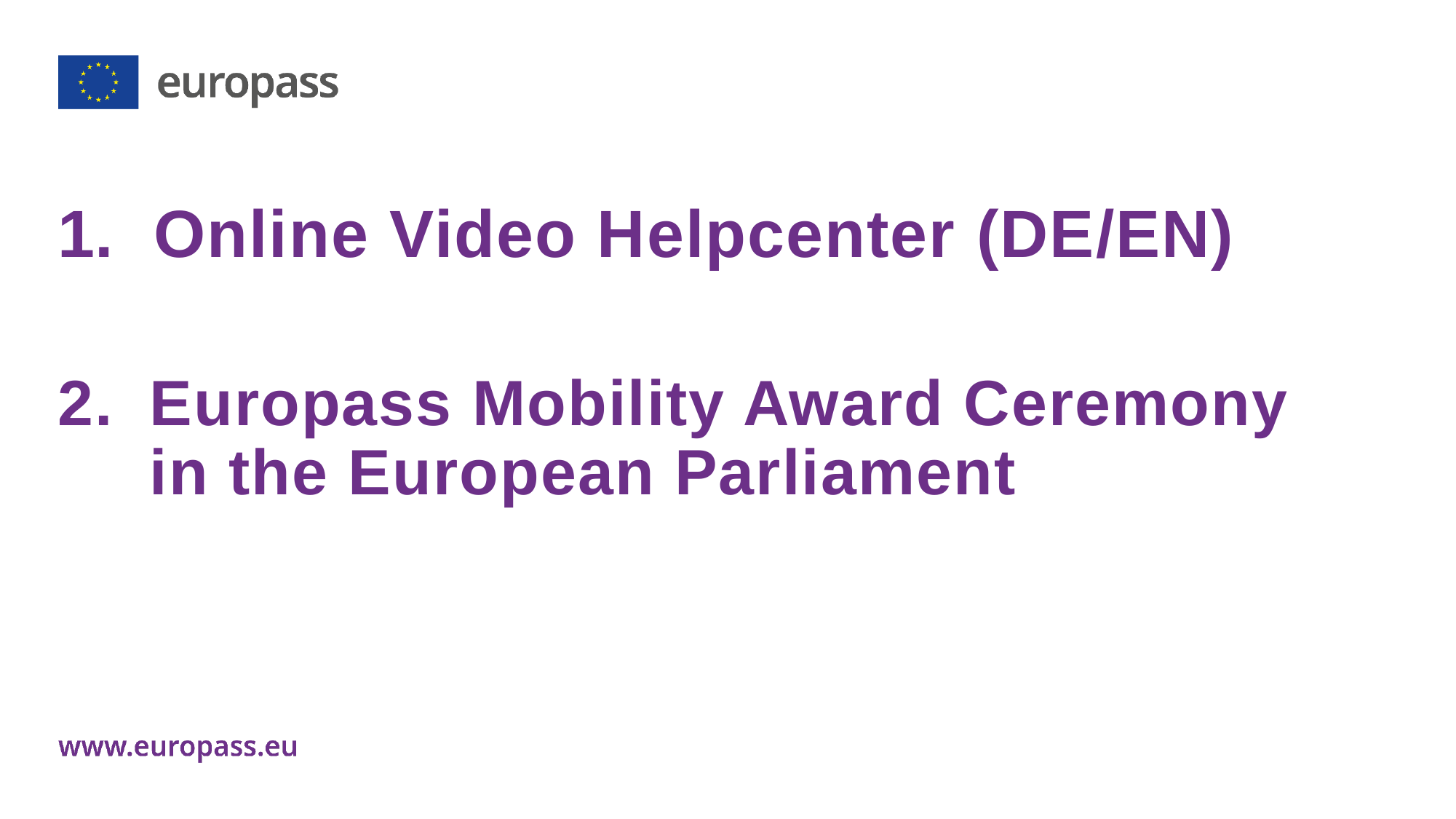

# Online Video Helpcenter (DE/EN)
2. 	Europass Mobility Award Ceremony in the European Parliament